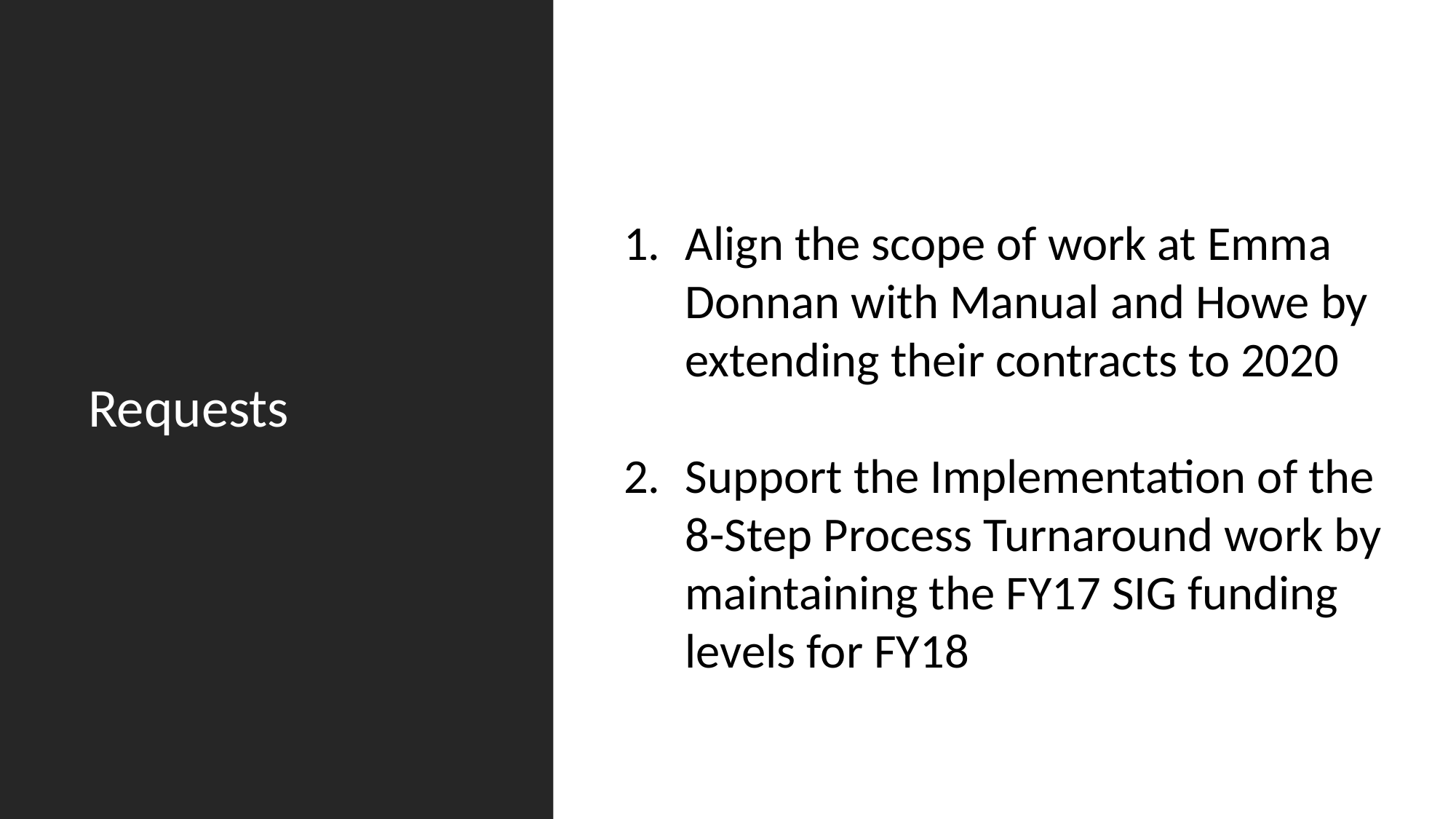

Align the scope of work at Emma Donnan with Manual and Howe by extending their contracts to 2020

Support the Implementation of the 8-Step Process Turnaround work by maintaining the FY17 SIG funding levels for FY18

# Requests